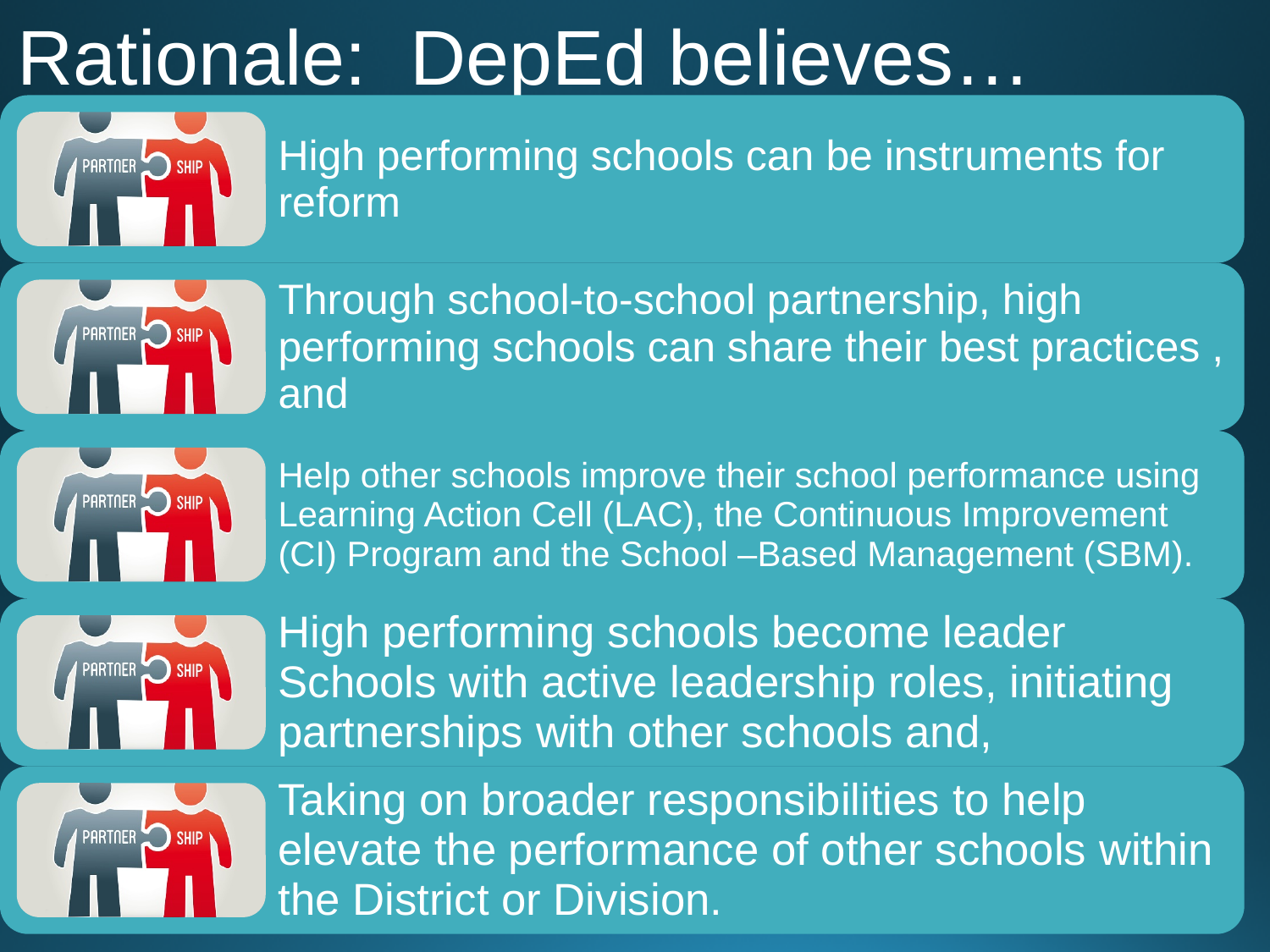

# Rationale:  DepEd believes…
High performing schools become leader Schools with active leadership roles, initiating partnerships with other schools and,
Taking on broader responsibilities to help elevate the performance of other schools within the District or Division.
Help other schools improve their school performance using Learning Action Cell (LAC), the Continuous Improvement (CI) Program and the School –Based Management (SBM).
Through school-to-school partnership, high performing schools can share their best practices , and
High performing schools can be instruments for reform